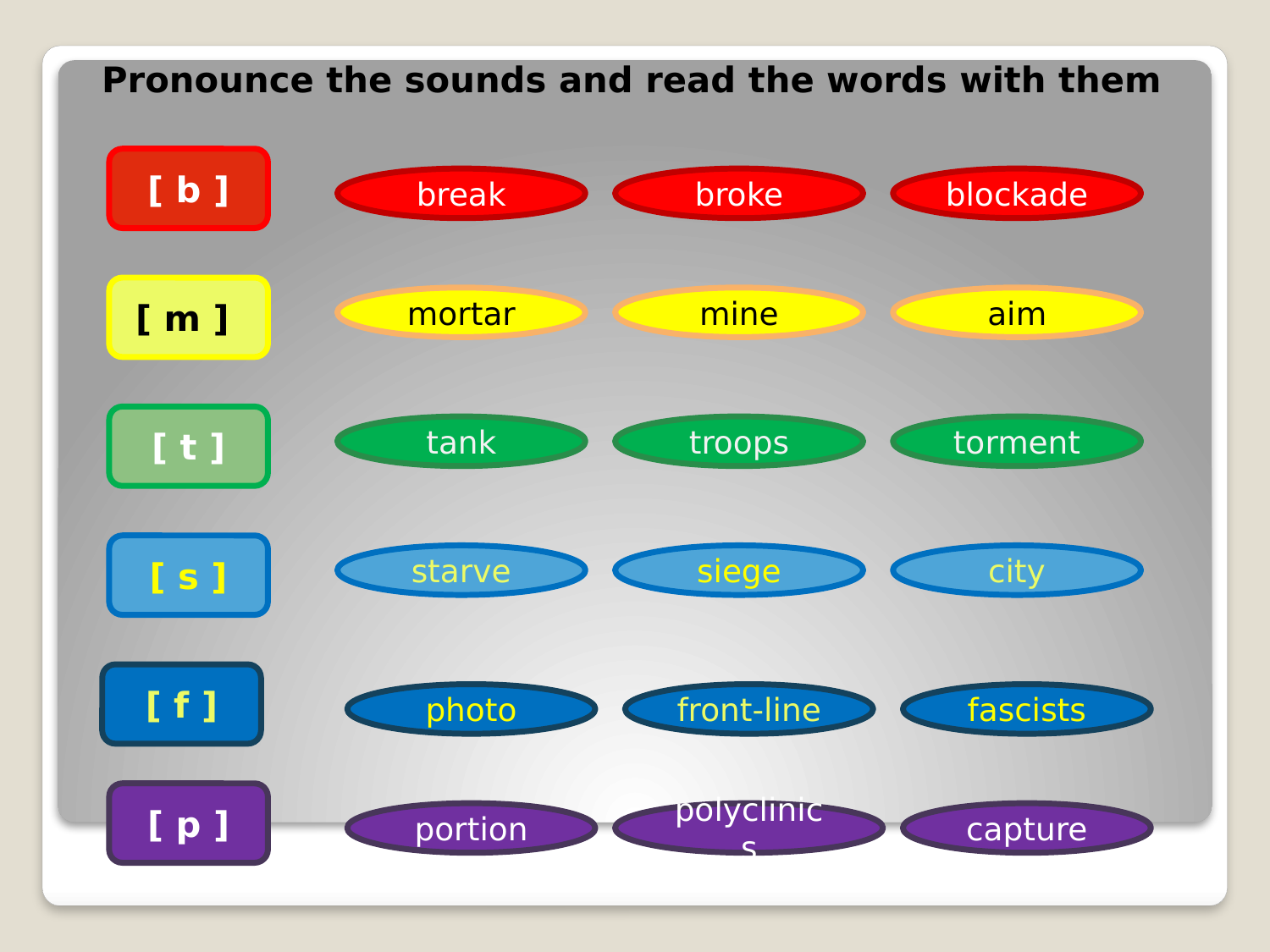

# Pronounce the sounds and read the words with them
[ b ]
break
broke
blockade
[ m ]
mortar
mine
aim
[ t ]
tank
troops
torment
[ s ]
starve
siege
city
[ f ]
photo
front-line
fascists
[ p ]
portion
polyclinics
capture